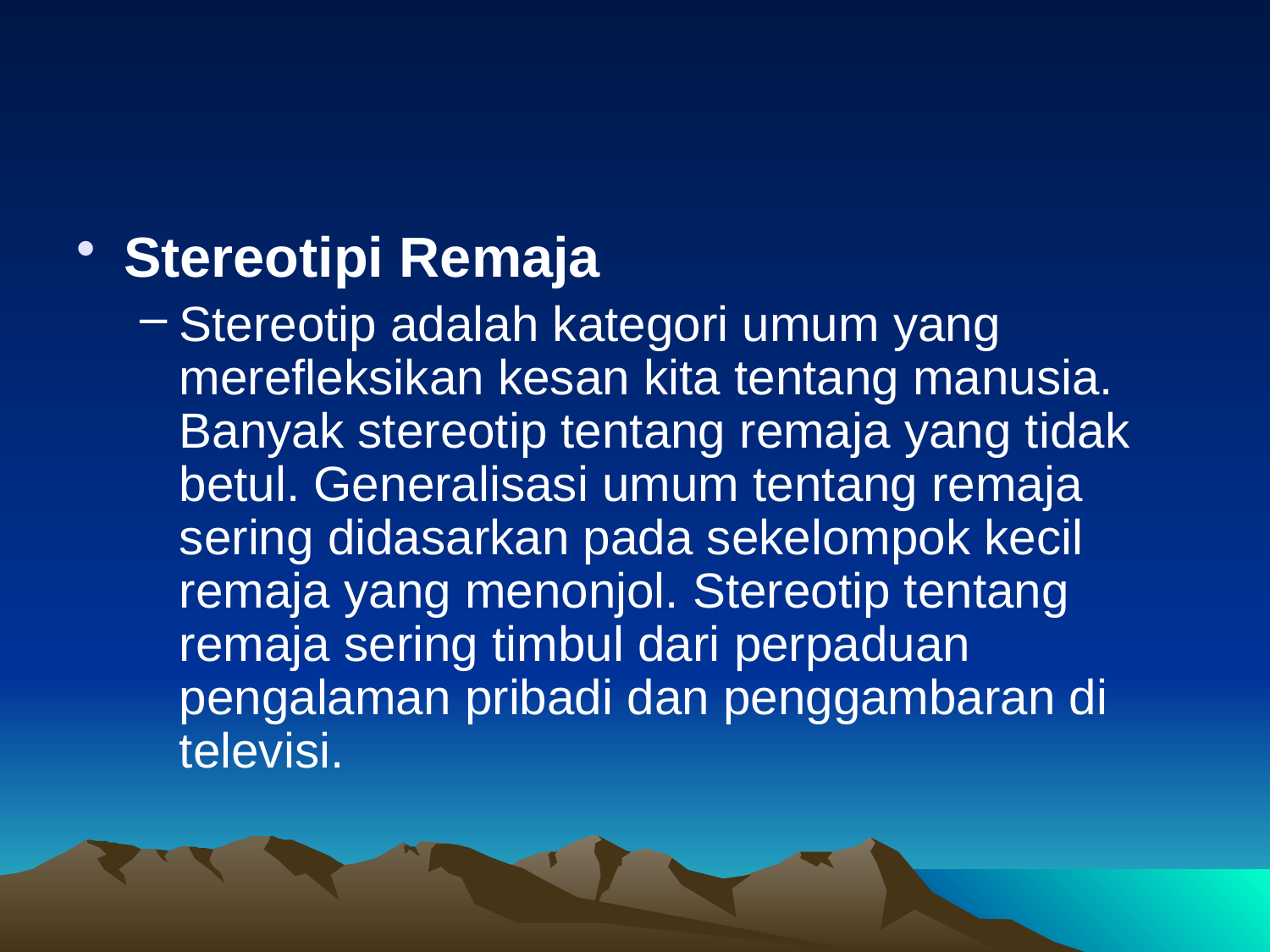

#
Stereotipi Remaja
Stereotip adalah kategori umum yang merefleksikan kesan kita tentang manusia. Banyak stereotip tentang remaja yang tidak betul. Generalisasi umum tentang remaja sering didasarkan pada sekelompok kecil remaja yang menonjol. Stereotip tentang remaja sering timbul dari perpaduan pengalaman pribadi dan penggambaran di televisi.